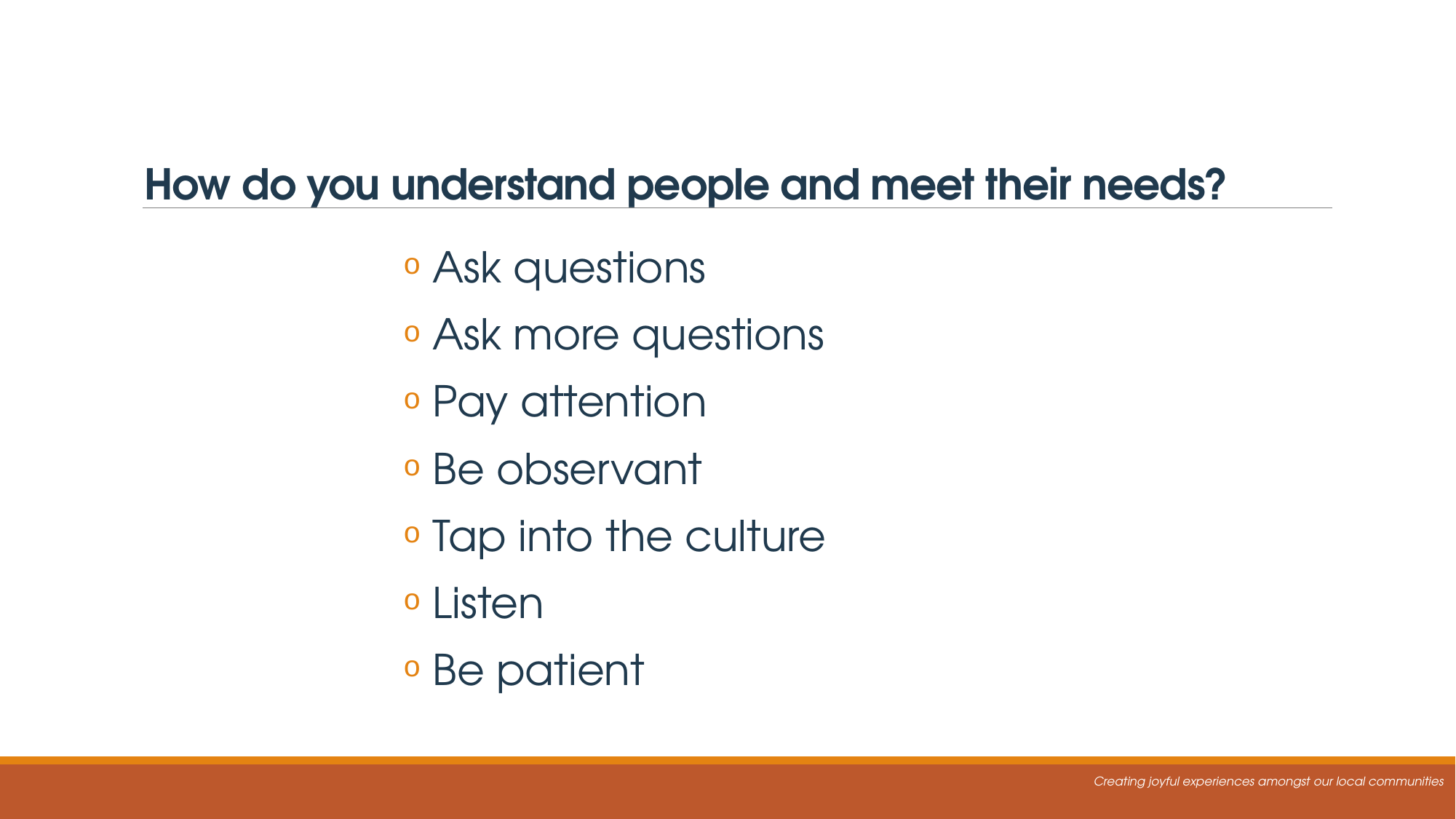

# How do you understand people and meet their needs?
 Ask questions
 Ask more questions
 Pay attention
 Be observant
 Tap into the culture
 Listen
 Be patient
Creating joyful experiences amongst our local communities